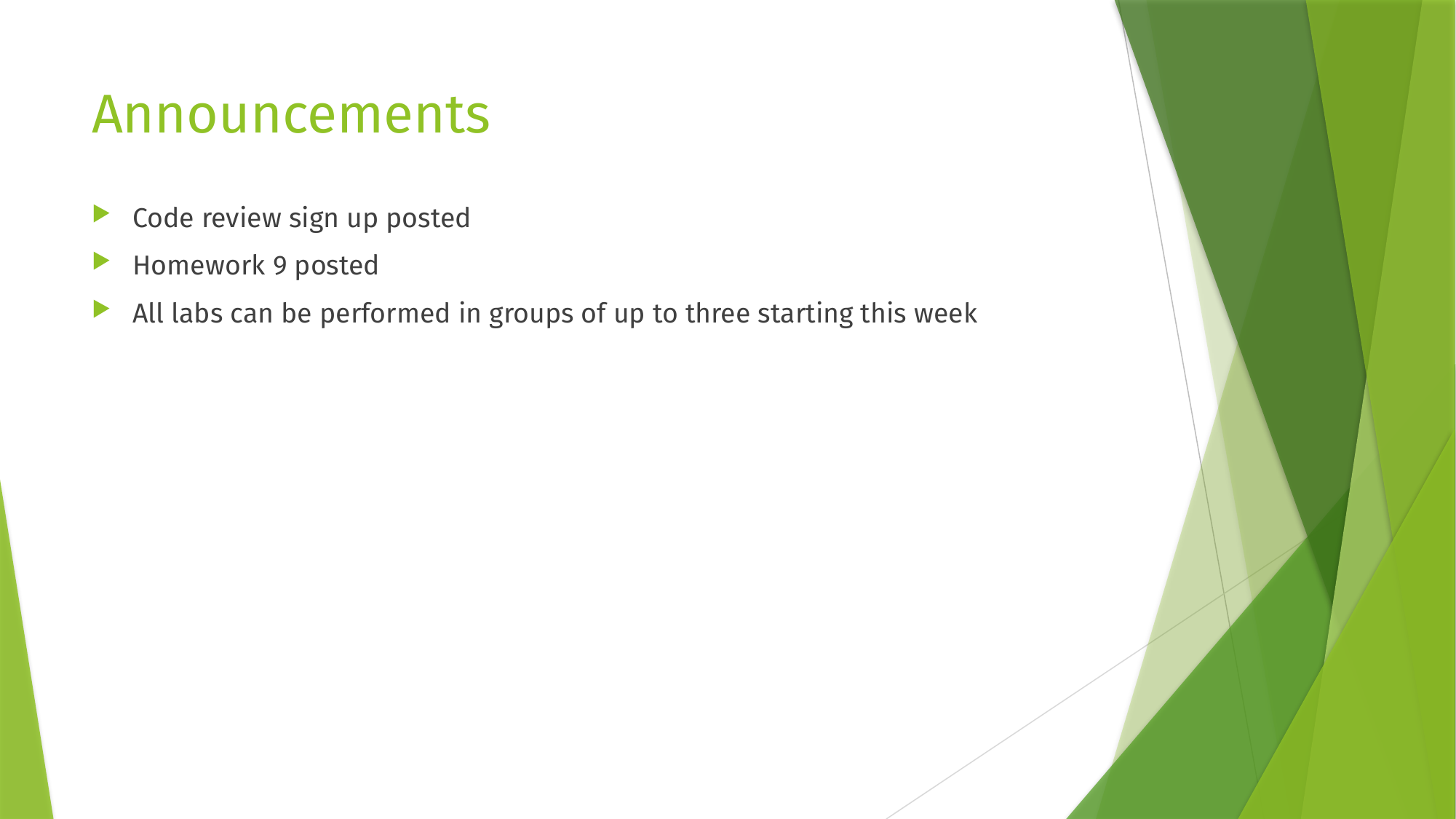

# Announcements
Code review sign up posted
Homework 9 posted
All labs can be performed in groups of up to three starting this week